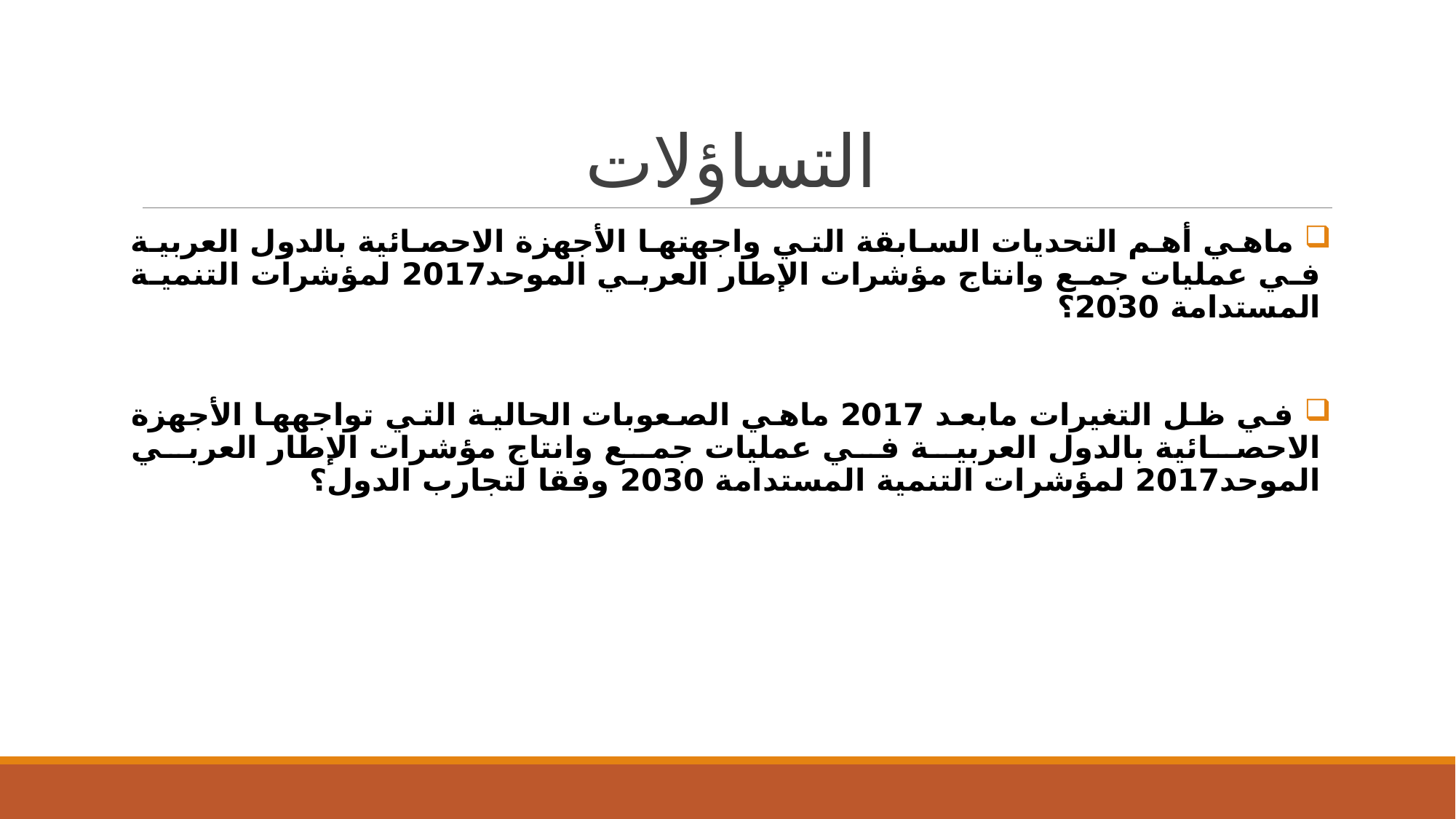

# التساؤلات
 ماهي أهم التحديات السابقة التي واجهتها الأجهزة الاحصائية بالدول العربية في عمليات جمع وانتاج مؤشرات الإطار العربي الموحد2017 لمؤشرات التنمية المستدامة 2030؟

 في ظل التغيرات مابعد 2017 ماهي الصعوبات الحالية التي تواجهها الأجهزة الاحصائية بالدول العربية في عمليات جمع وانتاج مؤشرات الإطار العربي الموحد2017 لمؤشرات التنمية المستدامة 2030 وفقا لتجارب الدول؟